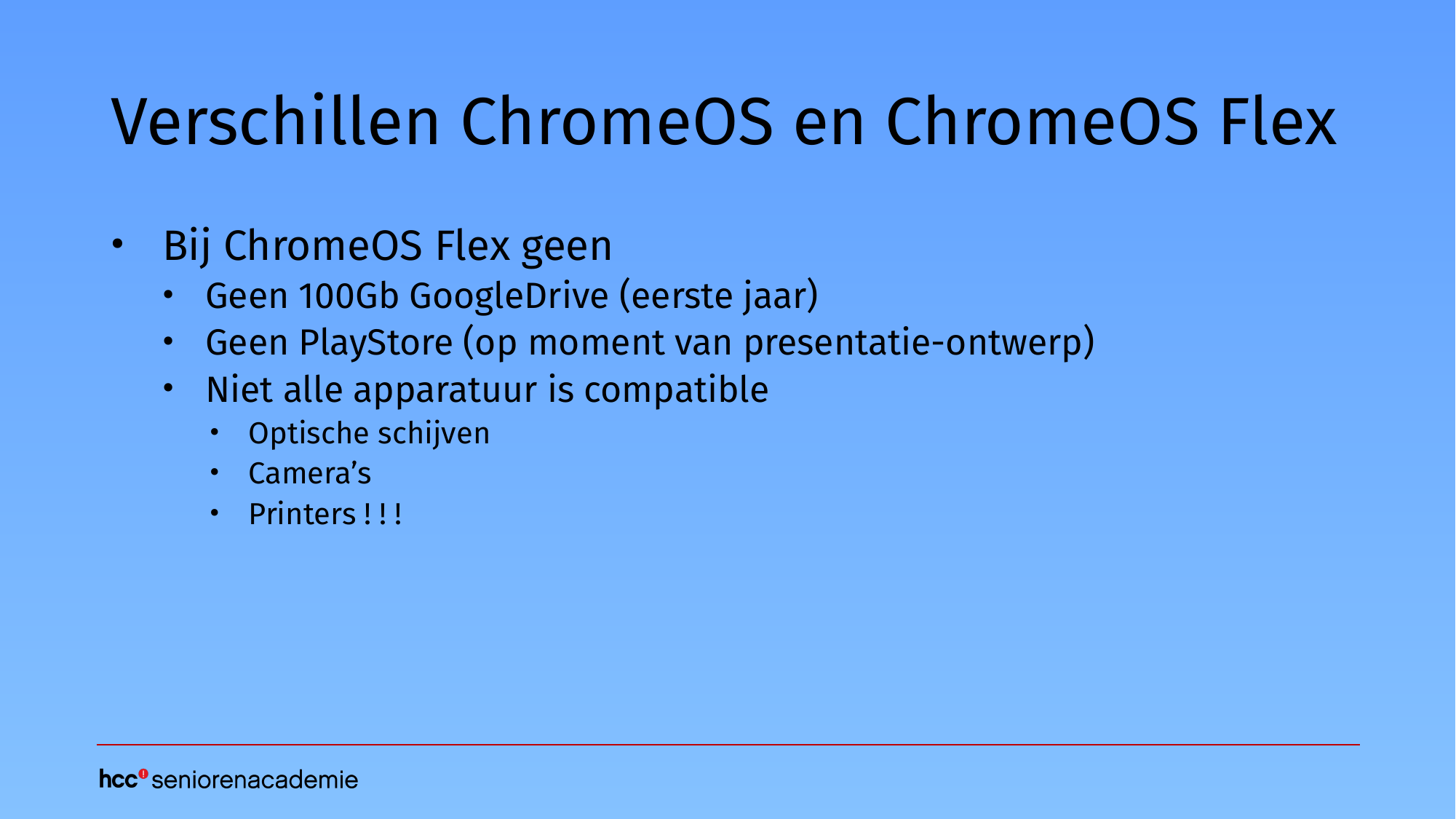

# Verschillen ChromeOS en ChromeOS Flex
Bij ChromeOS Flex geen
Geen 100Gb GoogleDrive (eerste jaar)
Geen PlayStore (op moment van presentatie-ontwerp)
Niet alle apparatuur is compatible
Optische schijven
Camera’s
Printers ! ! !